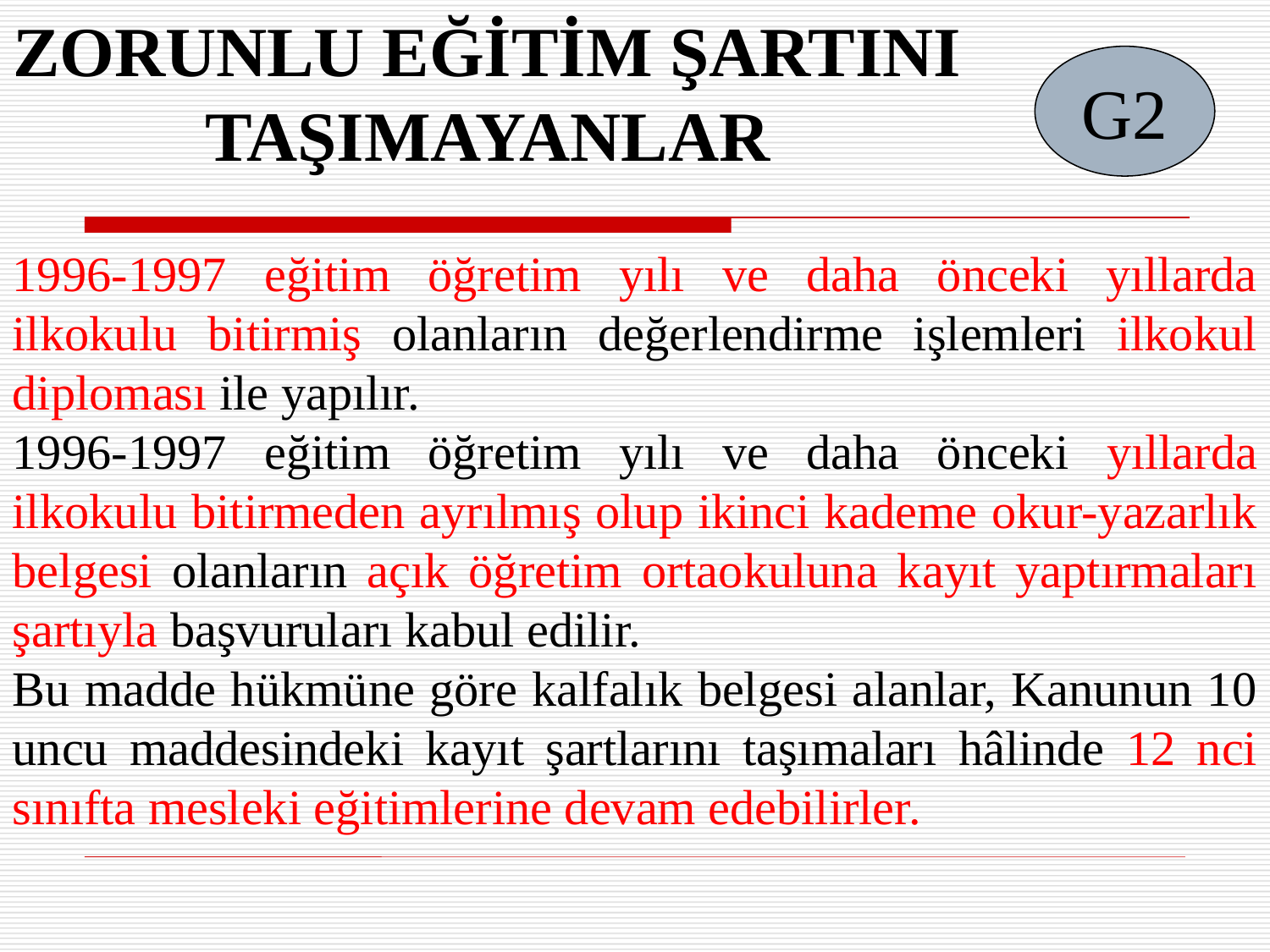

ZORUNLU EĞİTİM ŞARTINI TAŞIMAYANLAR
G2
1996-1997 eğitim öğretim yılı ve daha önceki yıllarda ilkokulu bitirmiş olanların değerlendirme işlemleri ilkokul diploması ile yapılır.
1996-1997 eğitim öğretim yılı ve daha önceki yıllarda ilkokulu bitirmeden ayrılmış olup ikinci kademe okur-yazarlık belgesi olanların açık öğretim ortaokuluna kayıt yaptırmaları şartıyla başvuruları kabul edilir.
Bu madde hükmüne göre kalfalık belgesi alanlar, Kanunun 10 uncu maddesindeki kayıt şartlarını taşımaları hâlinde 12 nci sınıfta mesleki eğitimlerine devam edebilirler.